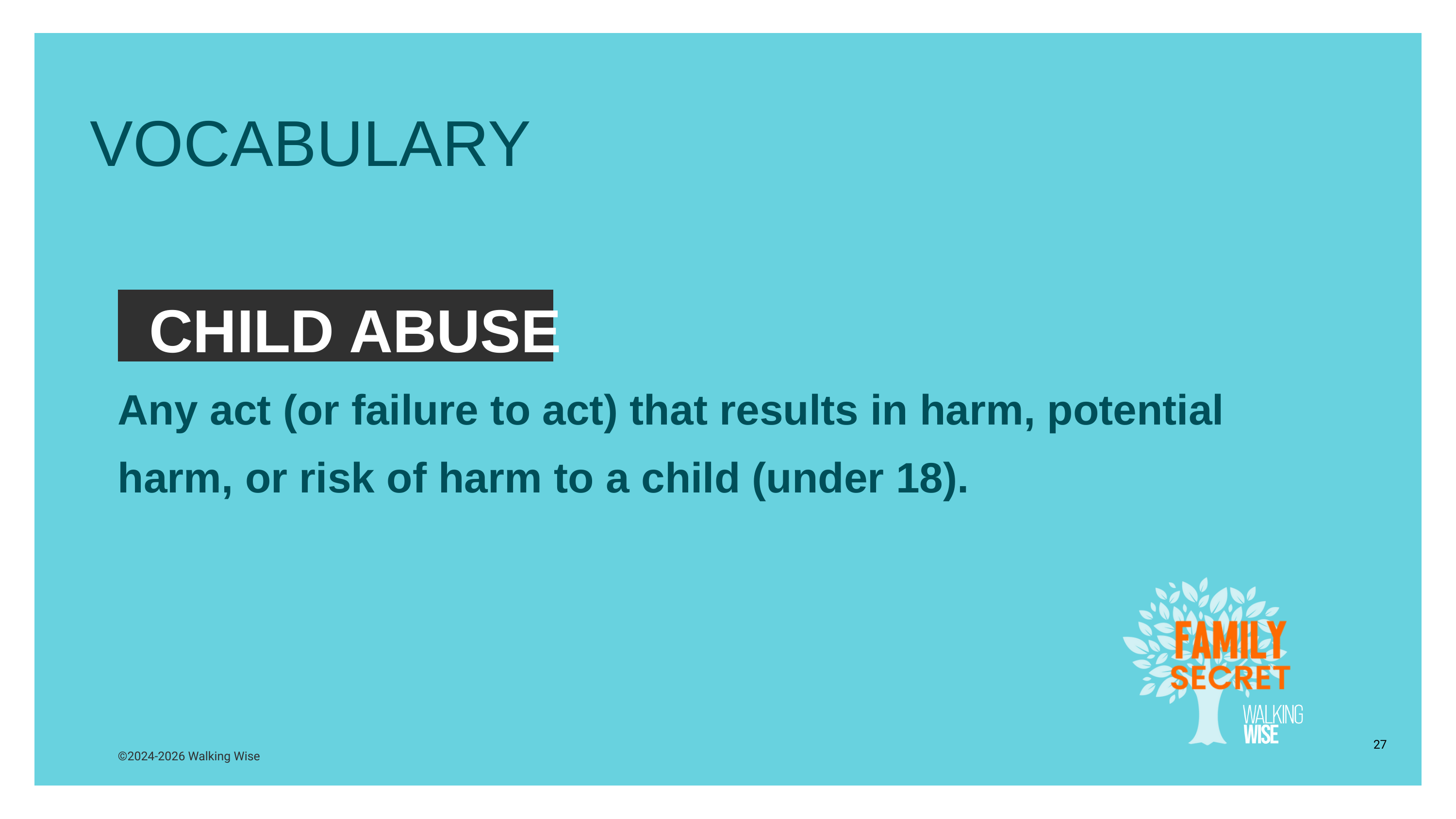

VOCABULARY
CHILD ABUSE

Any act (or failure to act) that results in harm, potential harm, or risk of harm to a child (under 18).

27
©2024-2026 Walking Wise